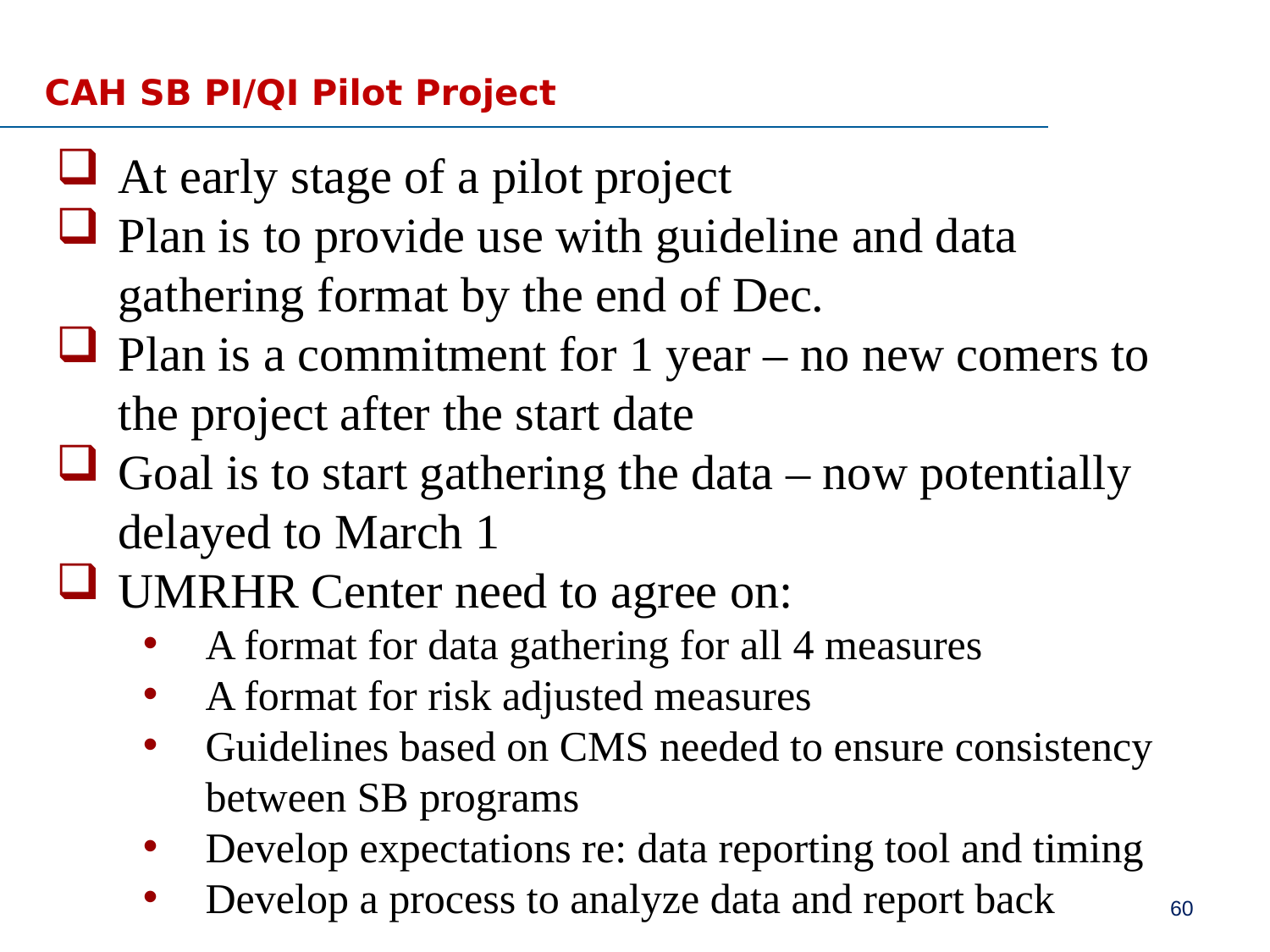

CAH SB PI/QI Pilot Project
At early stage of a pilot project
Plan is to provide use with guideline and data gathering format by the end of Dec.
Plan is a commitment for 1 year – no new comers to the project after the start date
Goal is to start gathering the data – now potentially delayed to March 1
UMRHR Center need to agree on:
A format for data gathering for all 4 measures
A format for risk adjusted measures
Guidelines based on CMS needed to ensure consistency between SB programs
Develop expectations re: data reporting tool and timing
Develop a process to analyze data and report back

60